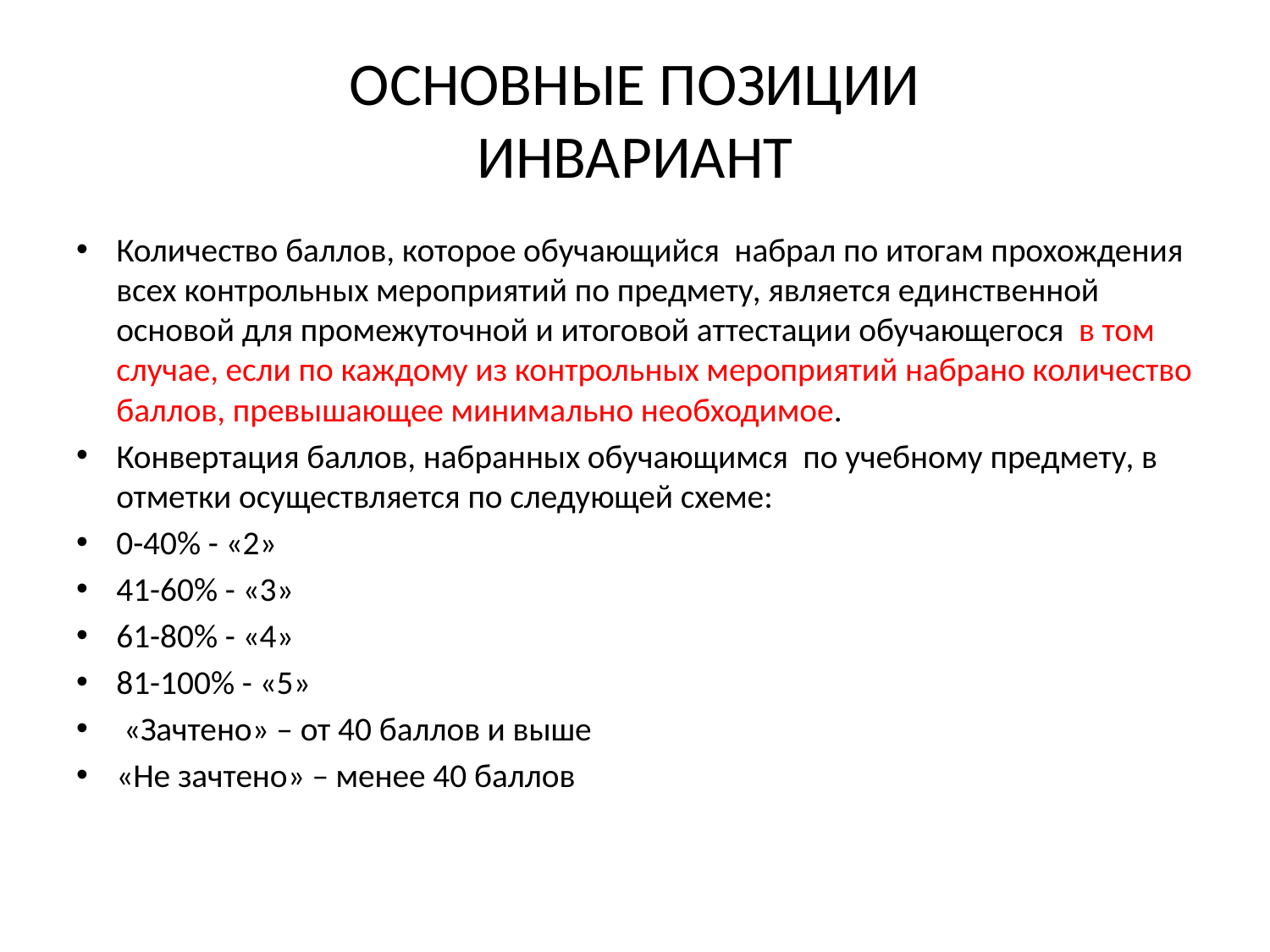

# ОСНОВНЫЕ ПОЗИЦИИ ИНВАРИАНТ
Количество баллов, которое обучающийся  набрал по итогам прохождения всех контрольных мероприятий по предмету, является единственной основой для промежуточной и итоговой аттестации обучающегося  в том случае, если по каждому из контрольных мероприятий набрано количество баллов, превышающее минимально необходимое.
Конвертация баллов, набранных обучающимся  по учебному предмету, в отметки осуществляется по следующей схеме:
0-40% - «2»
41-60% - «3»
61-80% - «4»
81-100% - «5»
 «Зачтено» – от 40 баллов и выше
«Не зачтено» – менее 40 баллов